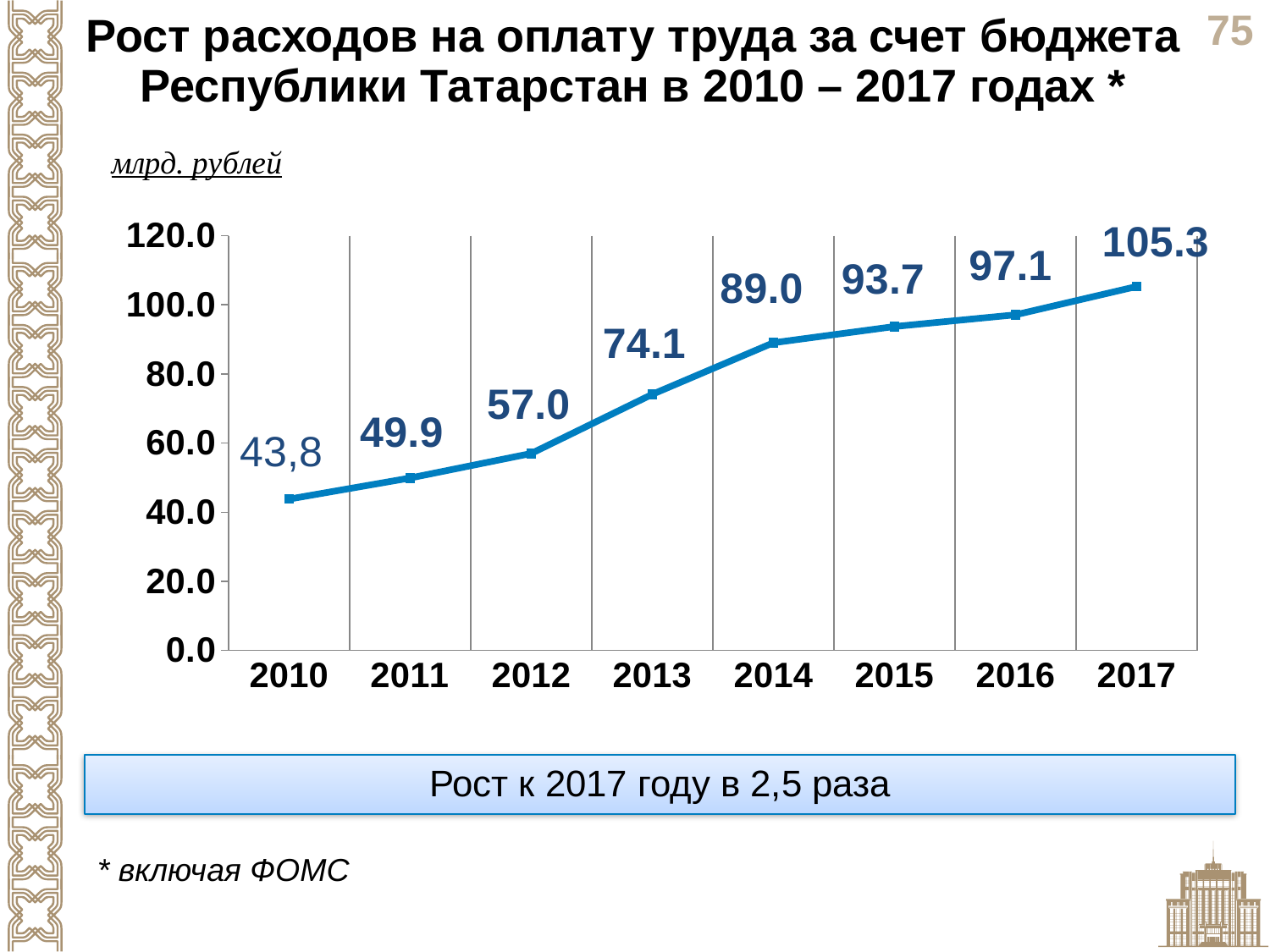

Рост расходов на оплату труда за счет бюджета Республики Татарстан в 2010 – 2017 годах *

### Chart

| Category | Всего |
|---|---|
| 2010 | 43.8 |
| 2011 | 49.9 |
| 2012 | 57.0 |
| 2013 | 74.1 |
| 2014 | 89.0 |
| 2015 | 93.7 |
| 2016 | 97.1 |
| 2017 | 105.3 |
Рост к 2017 году в 2,5 раза
* включая ФОМС